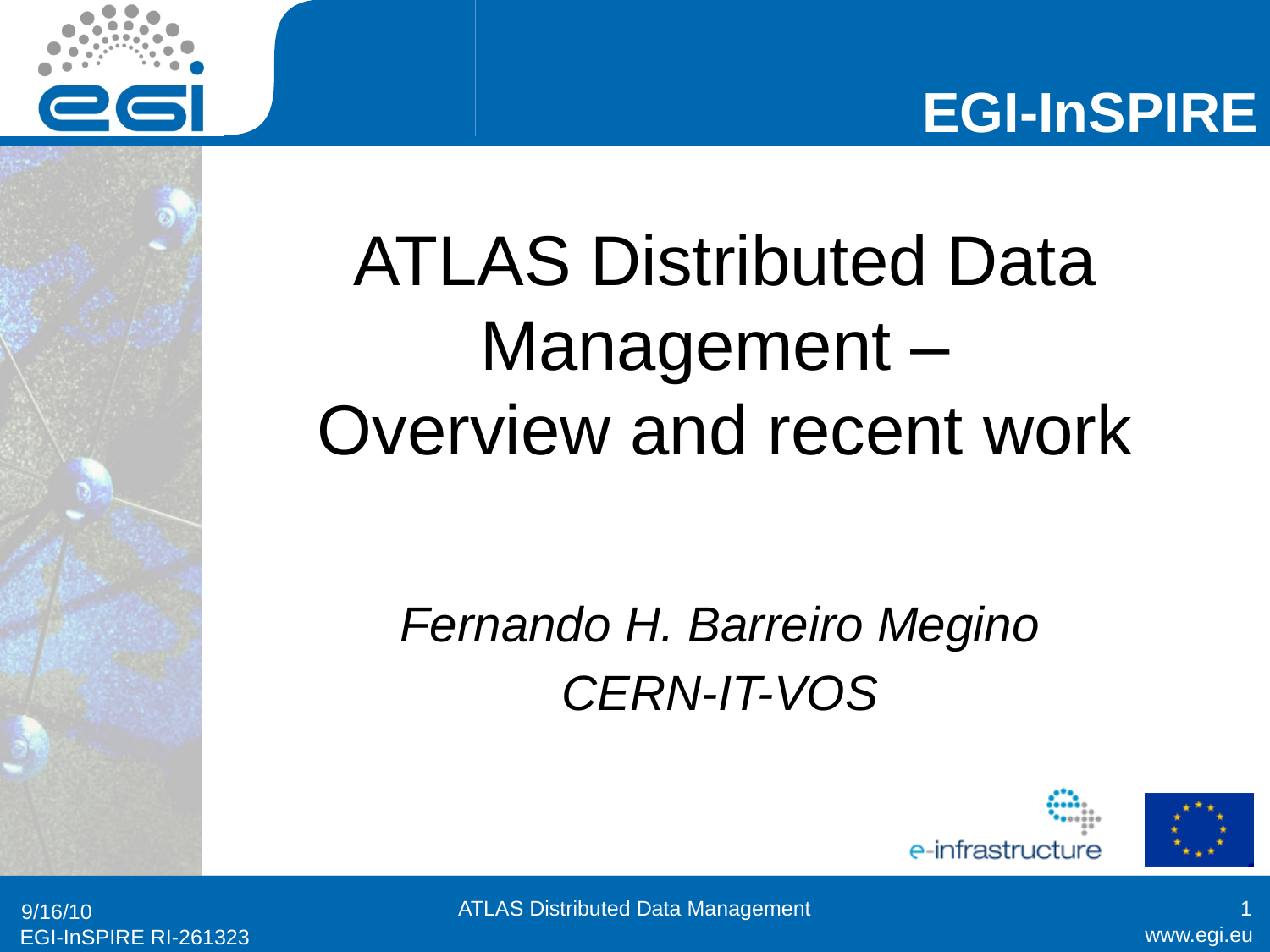

# ATLAS Distributed Data Management – Overview and recent work
Fernando H. Barreiro Megino
CERN-IT-VOS

ATLAS Distributed Data Management
1
9/16/10